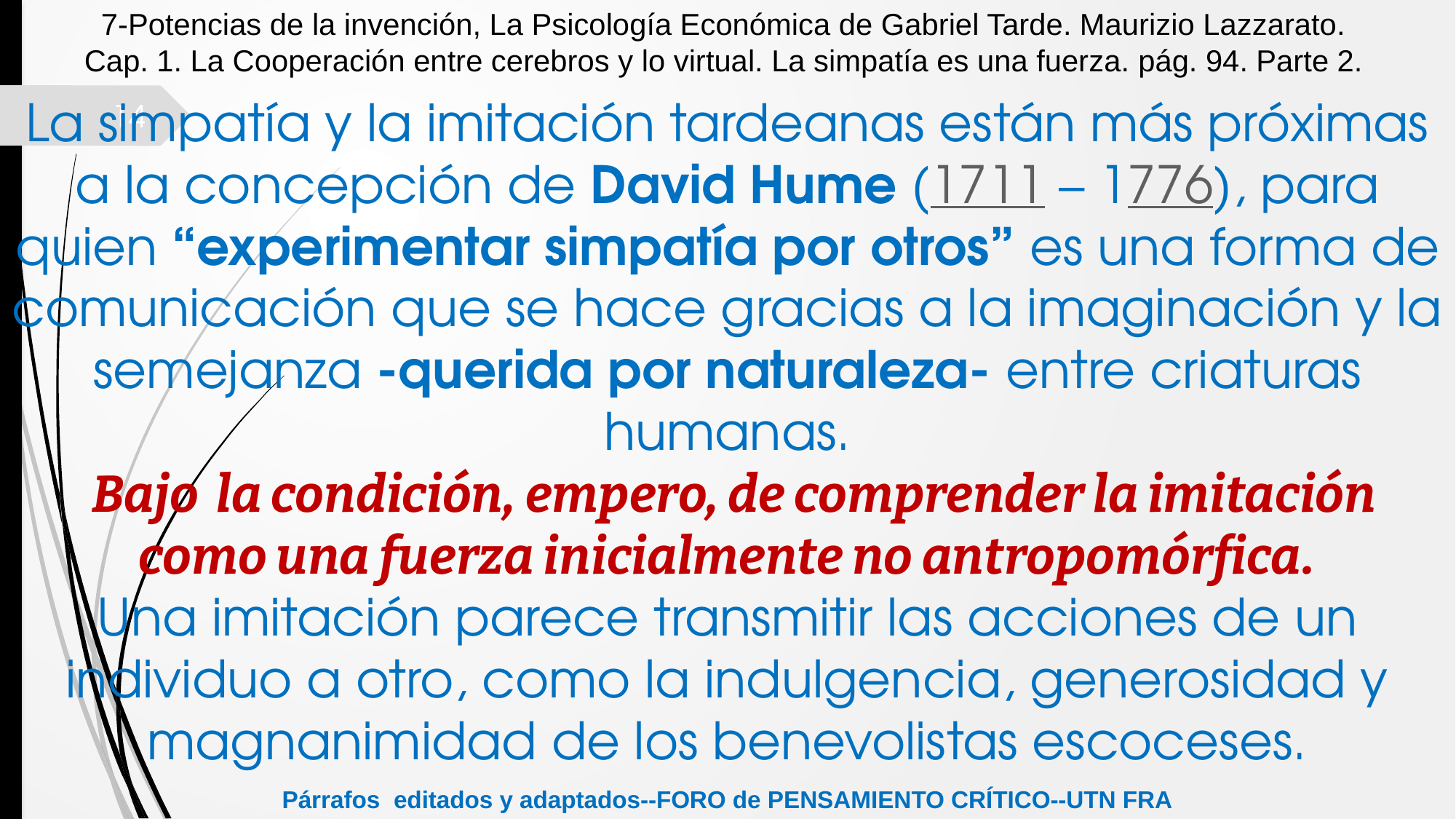

7-Potencias de la invención, La Psicología Económica de Gabriel Tarde. Maurizio Lazzarato.
Cap. 1. La Cooperación entre cerebros y lo virtual. La simpatía es una fuerza. pág. 94. Parte 2.
La simpatía y la imitación tardeanas están más próximas a la concepción de David Hume (1711 – 1776), para quien “experimentar simpatía por otros” es una forma de comunicación que se hace gracias a la imaginación y la semejanza -querida por naturaleza- entre criaturas humanas.
 Bajo  la condición, empero, de comprender la imitación como una fuerza inicialmente no antropomórfica.
Una imitación parece transmitir las acciones de un individuo a otro, como la indulgencia, generosidad y magnanimidad de los benevolistas escoceses.
14
Párrafos  editados y adaptados--FORO de PENSAMIENTO CRÍTICO--UTN FRA